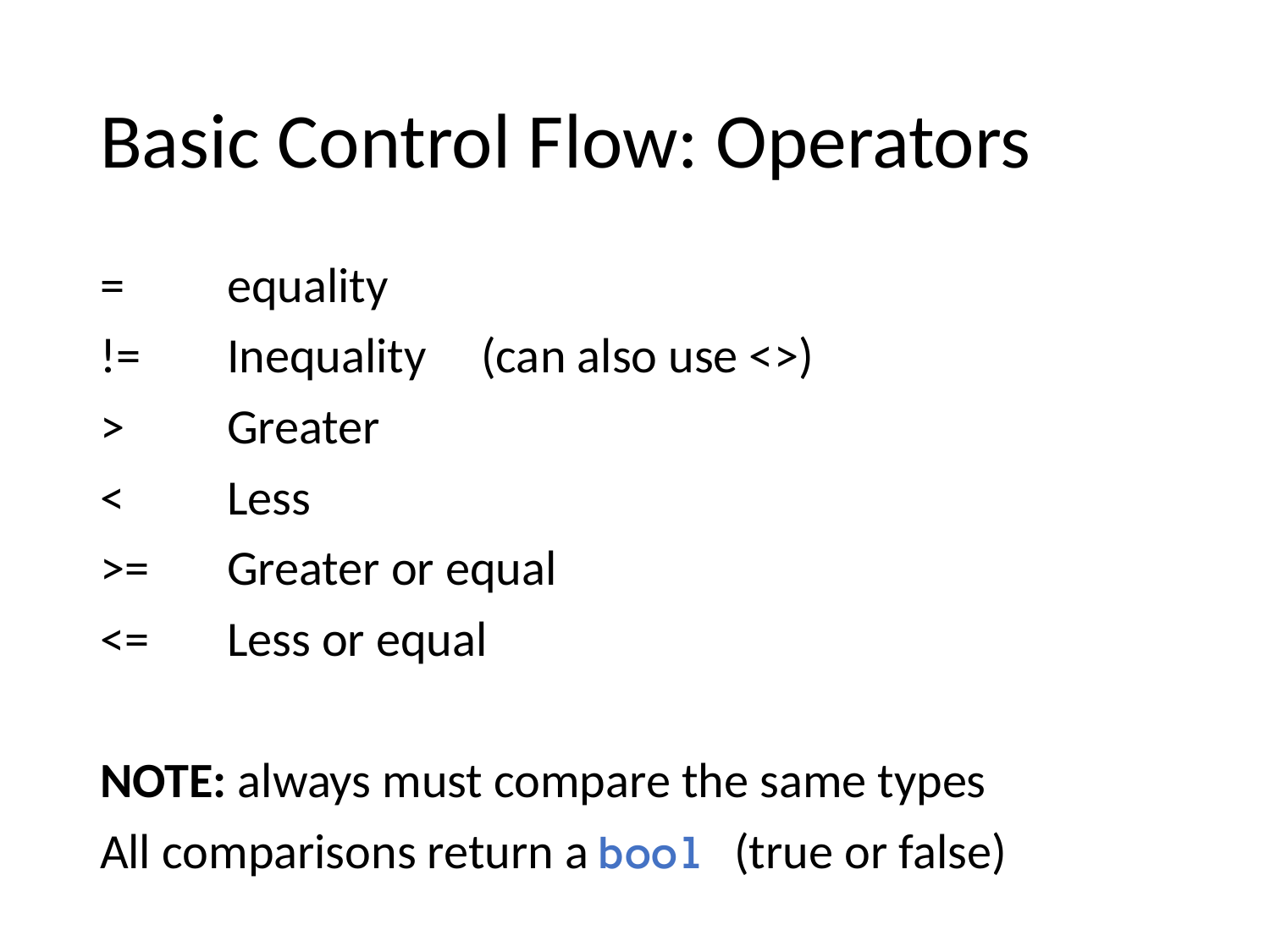

# Basic Control Flow: Operators
=	equality
!=	Inequality	(can also use <>)
>	Greater
<	Less
>=	Greater or equal
<=	Less or equal

NOTE: always must compare the same types
All comparisons return a bool (true or false)